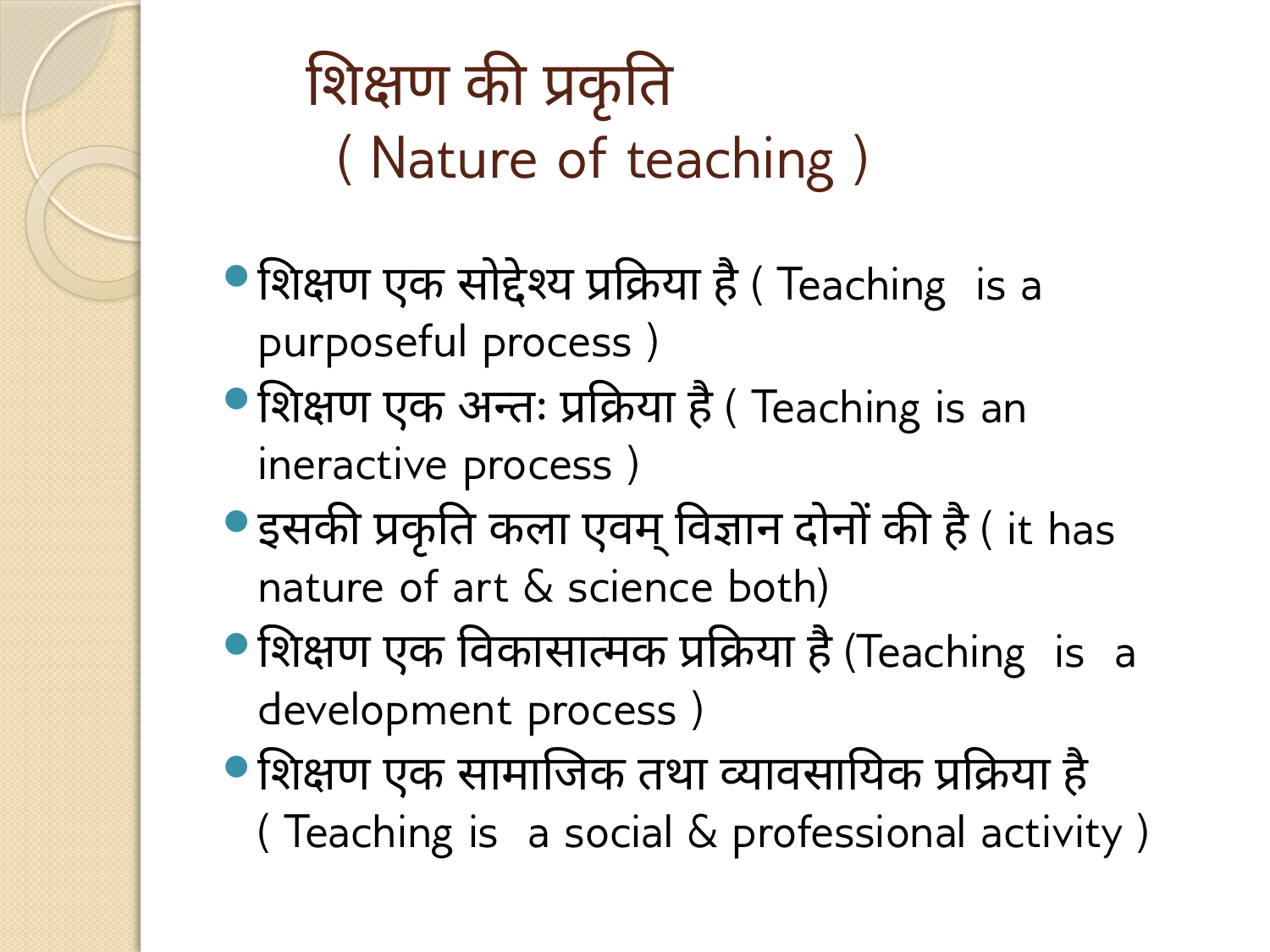

# शिक्षण की प्रकृति ( Nature of teaching )
शिक्षण एक सोद्देश्य प्रक्रिया है ( Teaching  is a purposeful process )
शिक्षण एक अन्तः प्रक्रिया है ( Teaching is an ineractive process )
इसकी प्रकृति कला एवम् विज्ञान दोनों की है ( it has nature of art & science both)
शिक्षण एक विकासात्मक प्रक्रिया है (Teaching  is  a development process )
शिक्षण एक सामाजिक तथा व्यावसायिक प्रक्रिया है ( Teaching is  a social & professional activity )